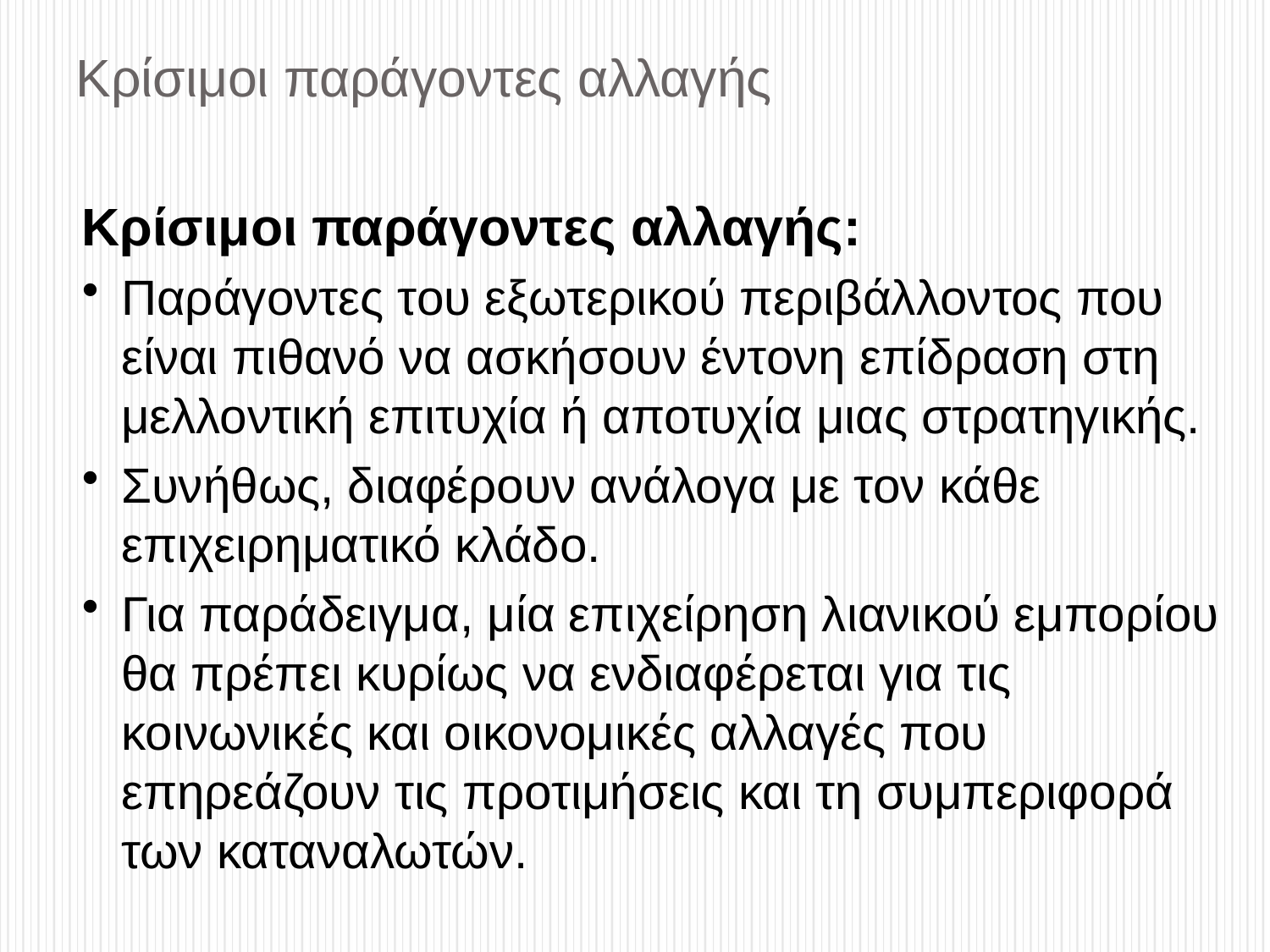

# Κρίσιμοι παράγοντες αλλαγής
Κρίσιμοι παράγοντες αλλαγής:
Παράγοντες του εξωτερικού περιβάλλοντος που είναι πιθανό να ασκήσουν έντονη επίδραση στη μελλοντική επιτυχία ή αποτυχία μιας στρατηγικής.
Συνήθως, διαφέρουν ανάλογα με τον κάθε επιχειρηματικό κλάδο.
Για παράδειγμα, μία επιχείρηση λιανικού εμπορίου θα πρέπει κυρίως να ενδιαφέρεται για τις κοινωνικές και οικονομικές αλλαγές που επηρεάζουν τις προτιμήσεις και τη συμπεριφορά των καταναλωτών.